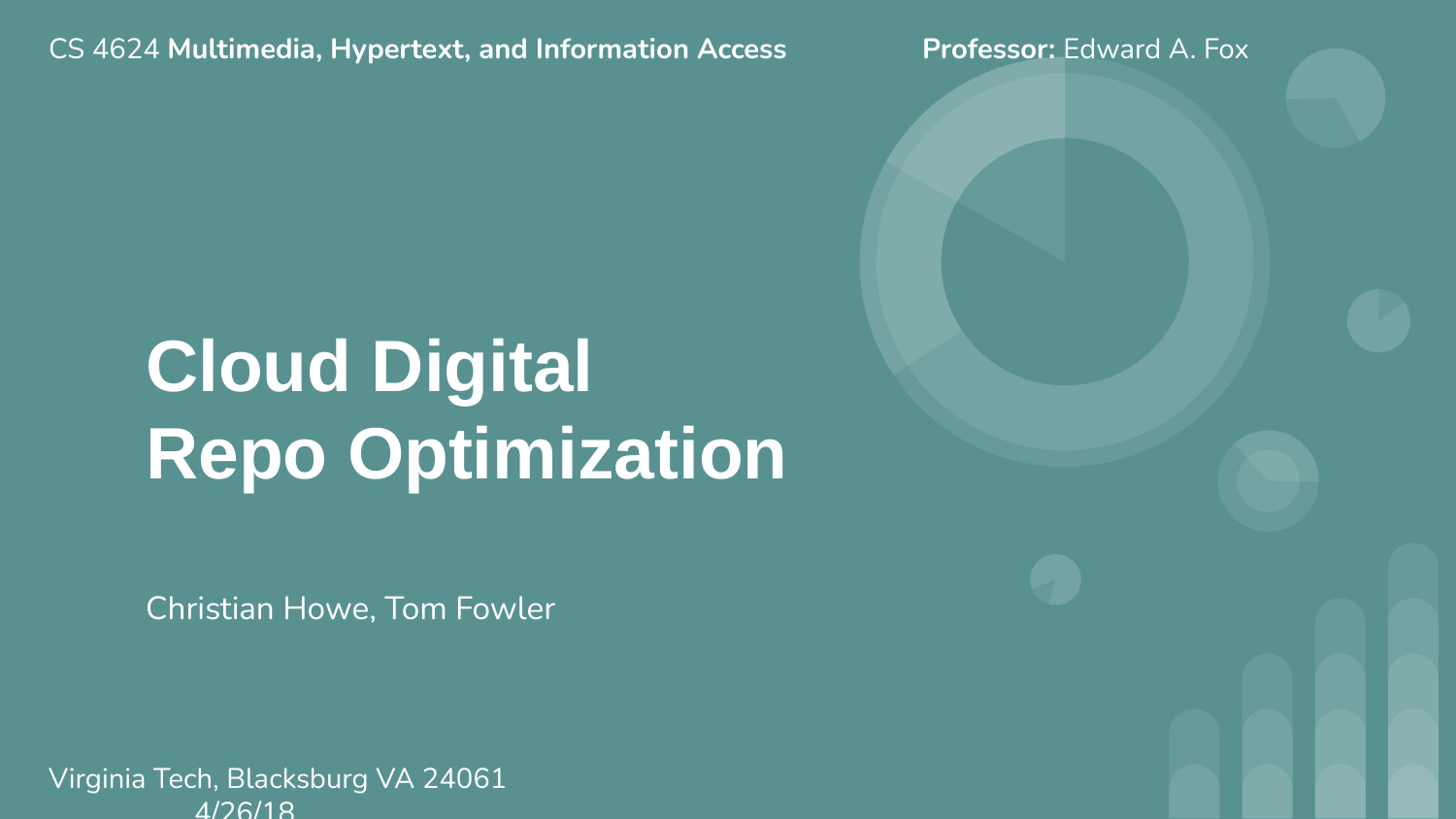

CS 4624 Multimedia, Hypertext, and Information Access 	Professor: Edward A. Fox
# Cloud Digital Repo Optimization
Christian Howe, Tom Fowler
Virginia Tech, Blacksburg VA 24061					4/26/18